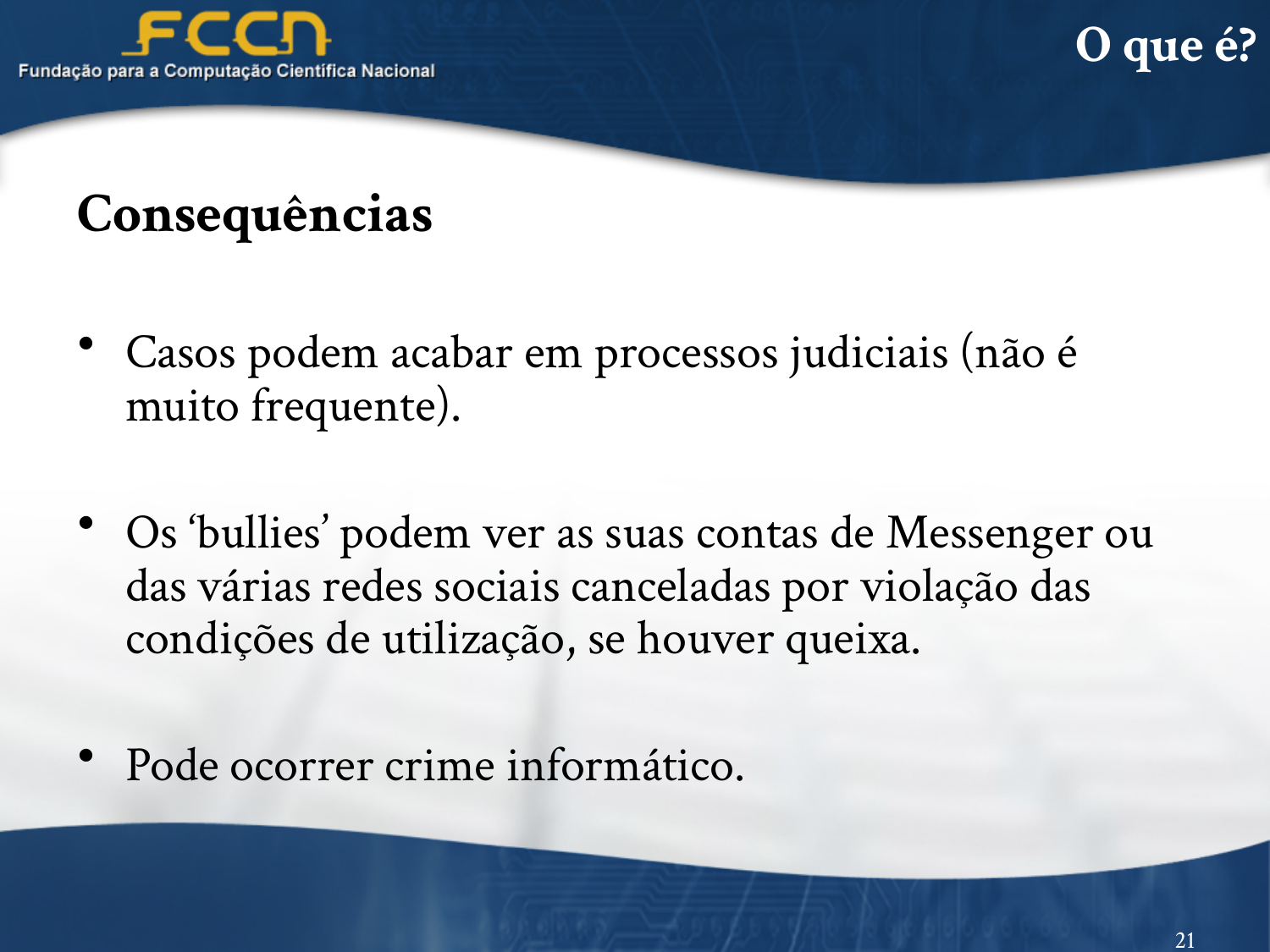

# O que é?
Consequências

Casos podem acabar em processos judiciais (não é muito frequente).

Os ‘bullies’ podem ver as suas contas de Messenger ou das várias redes sociais canceladas por violação das condições de utilização, se houver queixa.

Pode ocorrer crime informático.
21